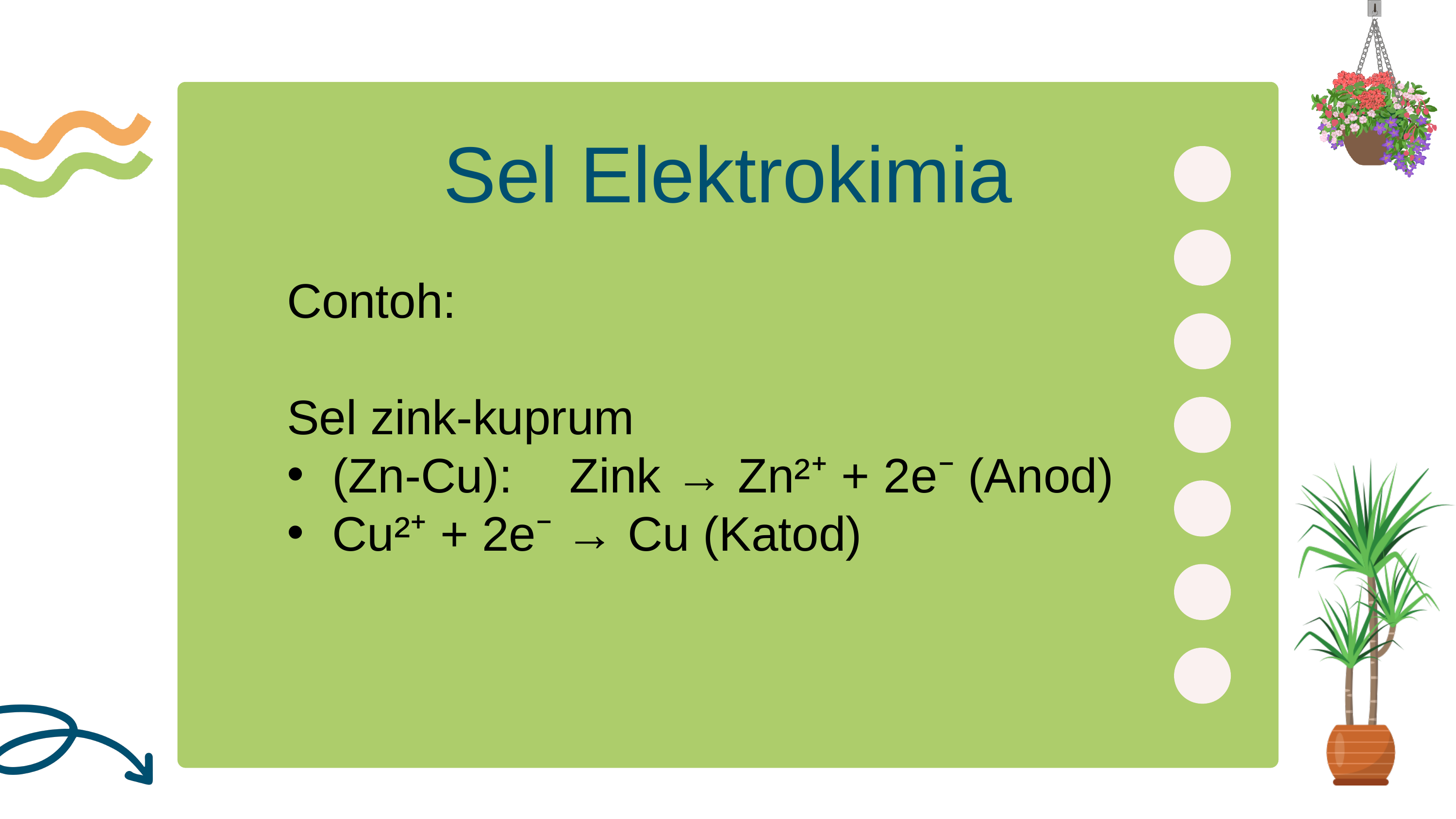

﻿Sel Elektrokimia

Contoh:

Sel zink-kuprum
(Zn-Cu):    Zink → Zn²⁺ + 2e⁻ (Anod)
Cu²⁺ + 2e⁻ → Cu (Katod)